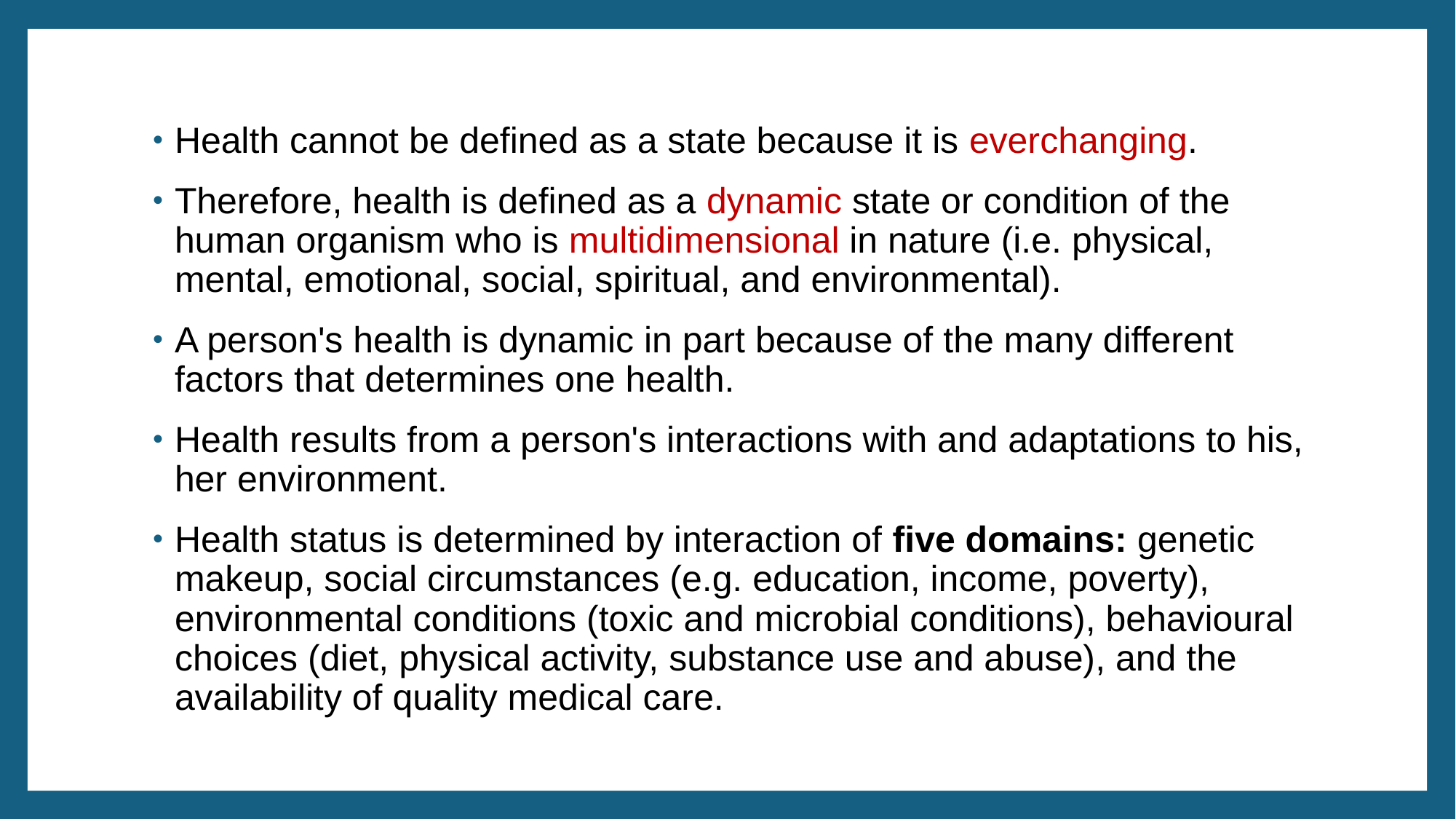

Health cannot be defined as a state because it is everchanging.
Therefore, health is defined as a dynamic state or condition of the human organism who is multidimensional in nature (i.e. physical, mental, emotional, social, spiritual, and environmental).
A person's health is dynamic in part because of the many different factors that determines one health.
Health results from a person's interactions with and adaptations to his, her environment.
Health status is determined by interaction of five domains: genetic makeup, social circumstances (e.g. education, income, poverty), environmental conditions (toxic and microbial conditions), behavioural choices (diet, physical activity, substance use and abuse), and the availability of quality medical care.